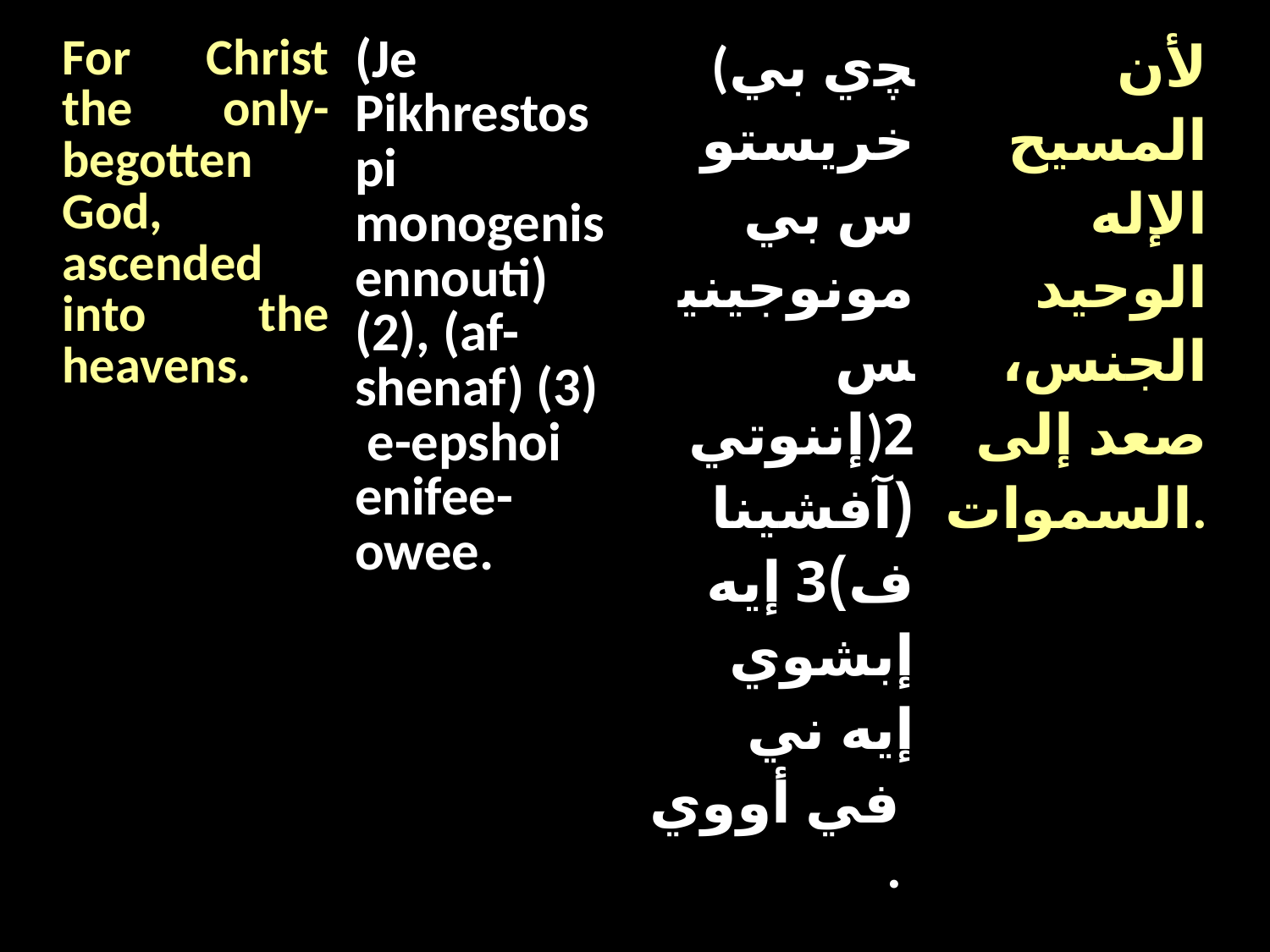

| For Christ the only-begotten God, ascended into the heavens. | (Je Pikhrestos pi monogenis ennouti) (2), (af-shenaf) (3) e-epshoi enifee-owee. | (ﭽي بي خريستوس بي مونوجينيس إننوتي)2 (آفشيناف)3 إيه إبشوي إيه ني في أووي . | لأن المسيح الإله الوحيد الجنس، صعد إلى السموات. |
| --- | --- | --- | --- |